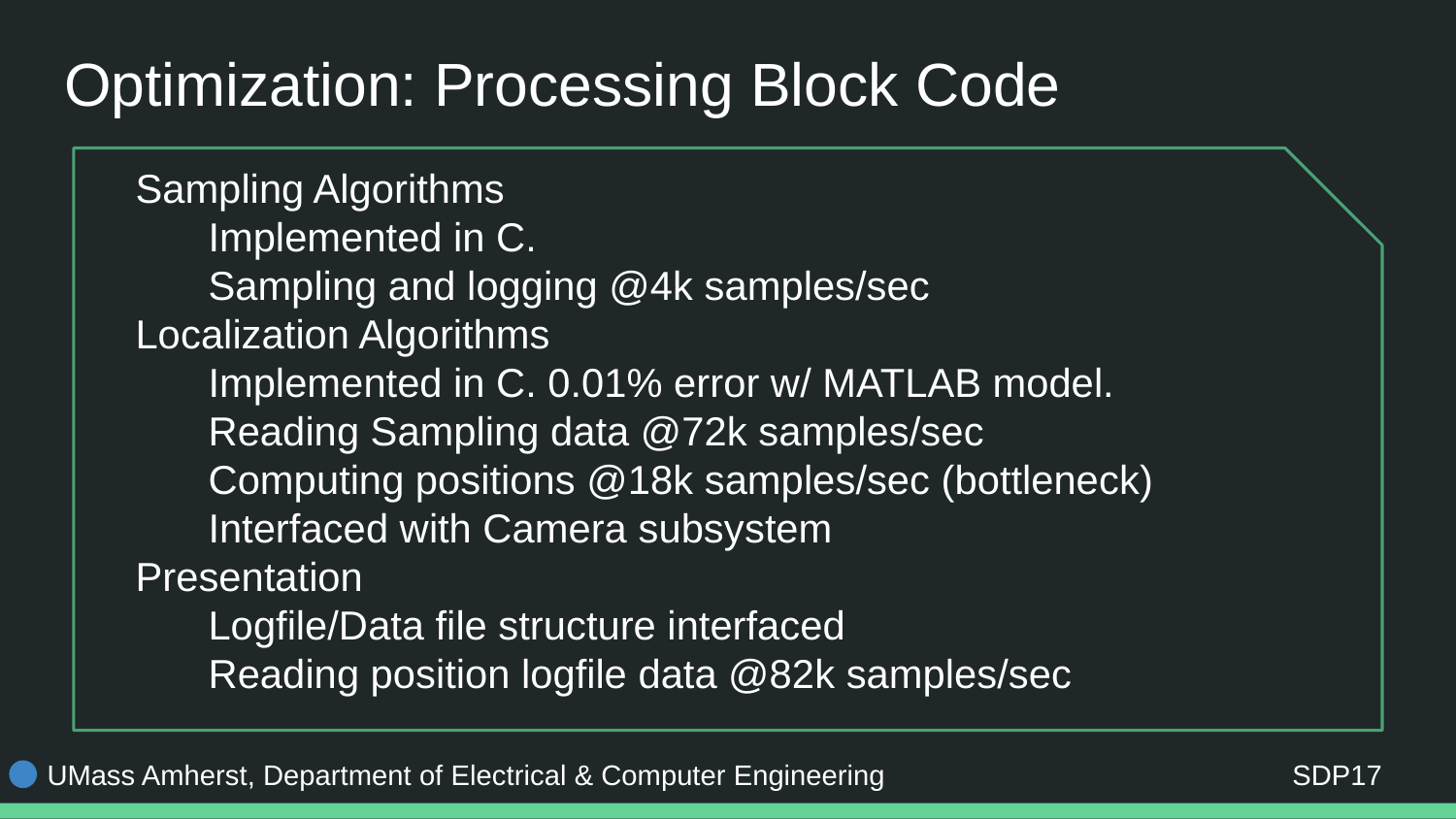

# Optimization: Processing Block Code

Sampling Algorithms
Implemented in C.
Sampling and logging @4k samples/sec
Localization Algorithms
Implemented in C. 0.01% error w/ MATLAB model.
Reading Sampling data @72k samples/sec
Computing positions @18k samples/sec (bottleneck)
Interfaced with Camera subsystem
Presentation
Logfile/Data file structure interfaced
Reading position logfile data @82k samples/sec